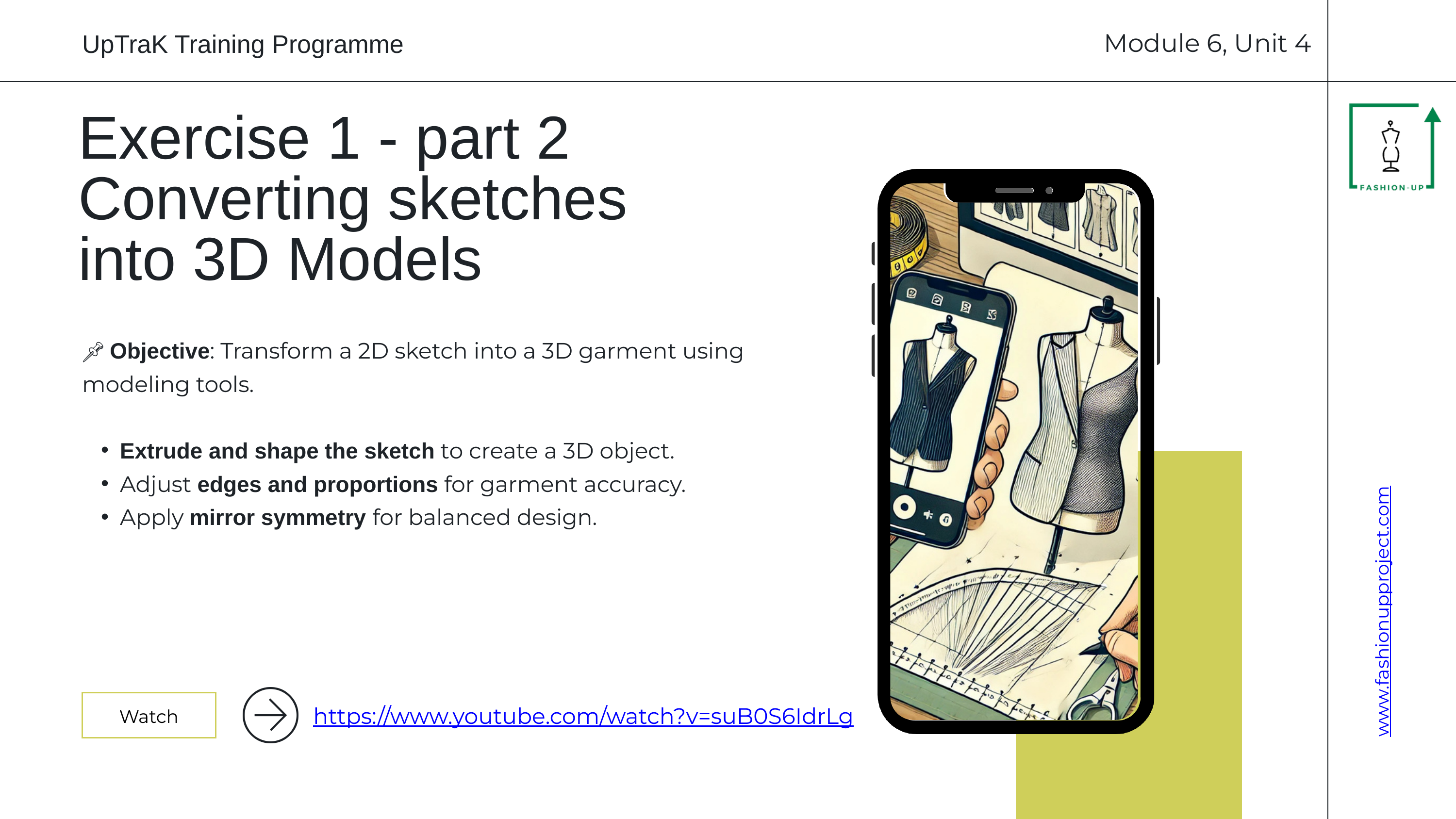

Module 6, Unit 4
UpTraK Training Programme

Exercise 1 - part 2 Converting sketches into 3D Models

📌 Objective: Transform a 2D sketch into a 3D garment using modeling tools.

Extrude and shape the sketch to create a 3D object.
Adjust edges and proportions for garment accuracy.
Apply mirror symmetry for balanced design.

www.fashionupproject.com

Watch
https://www.youtube.com/watch?v=suB0S6IdrLg